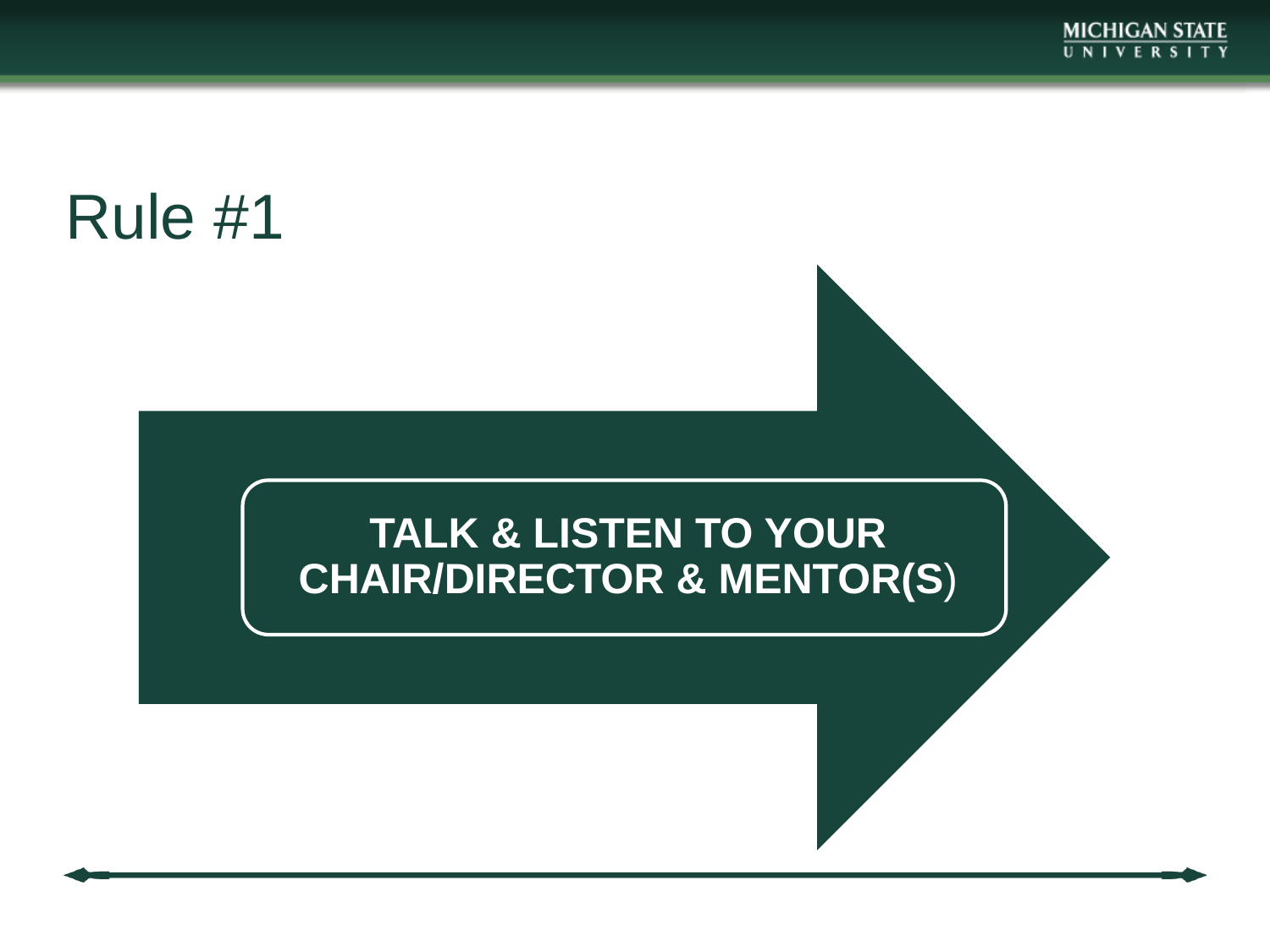

# Rule #1
TALK & LISTEN TO YOUR CHAIR/DIRECTOR & MENTOR(S)